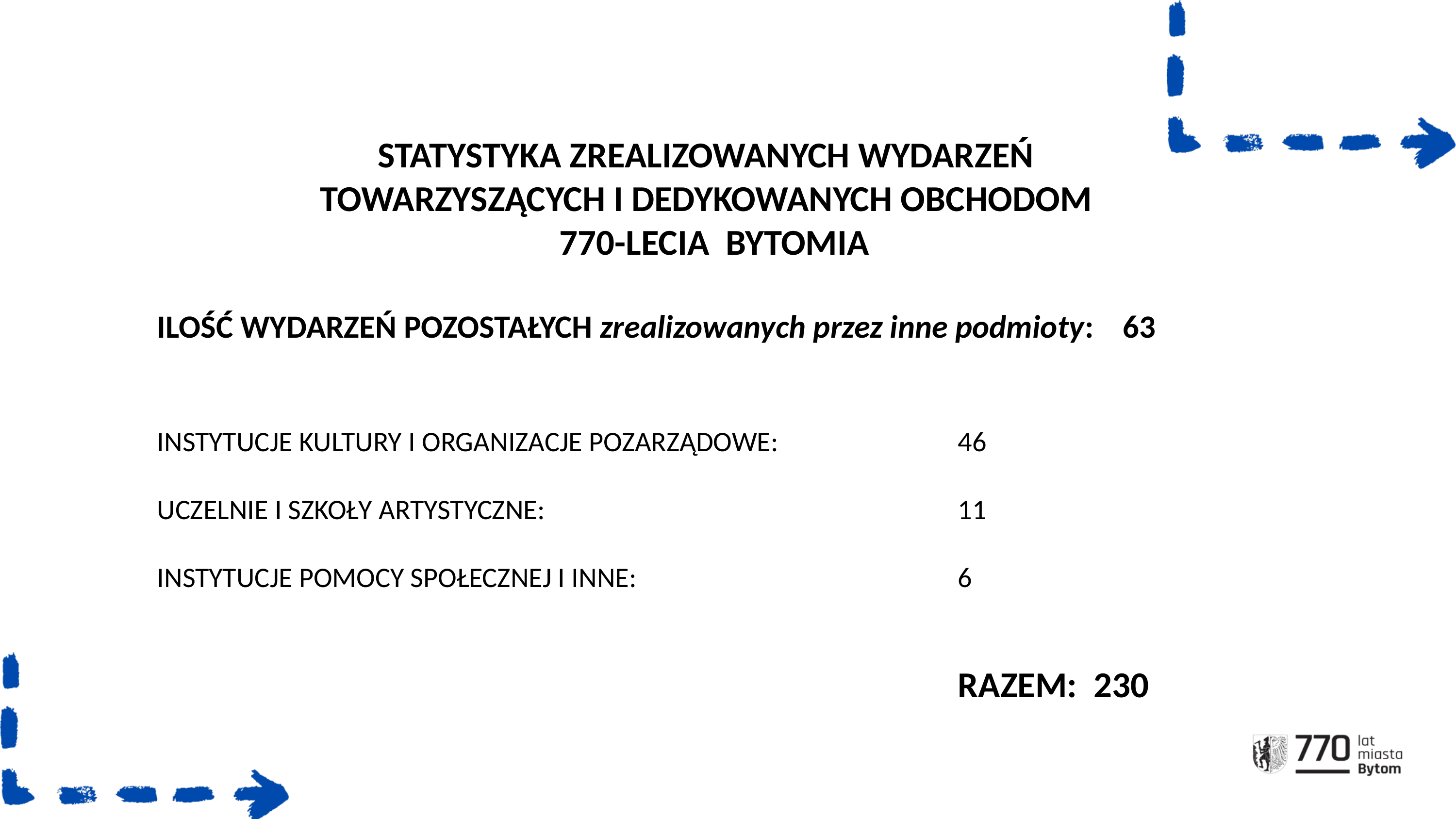

STATYSTYKA ZREALIZOWANYCH WYDARZEŃ
TOWARZYSZĄCYCH I DEDYKOWANYCH OBCHODOM
770-LECIA  BYTOMIA

ILOŚĆ WYDARZEŃ POZOSTAŁYCH zrealizowanych przez inne podmioty:    63

INSTYTUCJE KULTURY I ORGANIZACJE POZARZĄDOWE:  			46
UCZELNIE I SZKOŁY ARTYSTYCZNE: 				         		11

INSTYTUCJE POMOCY SPOŁECZNEJ I INNE:				 	6

          										RAZEM:  230